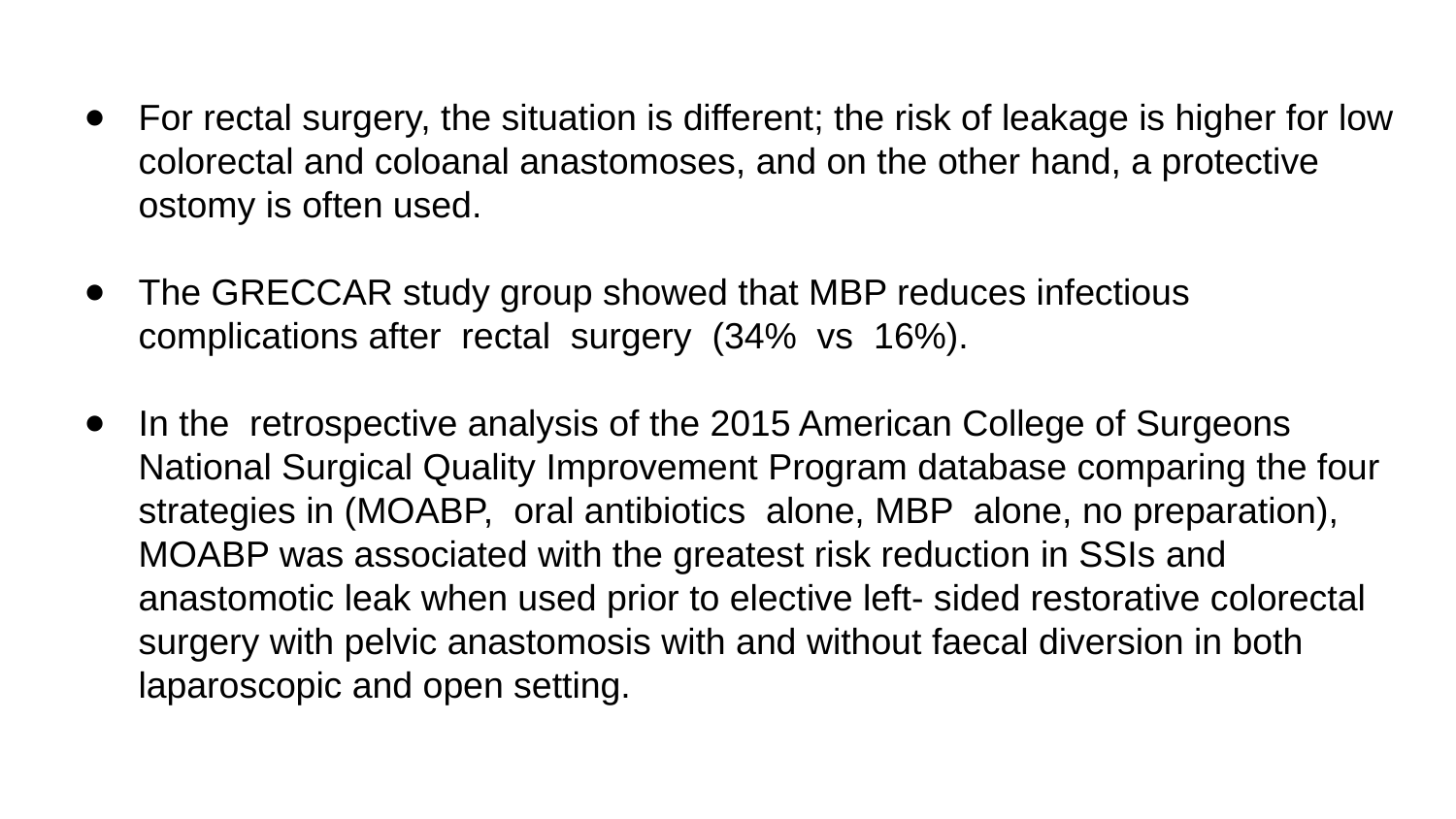

For rectal surgery, the situation is different; the risk of leakage is higher for low colorectal and coloanal anastomoses, and on the other hand, a protective ostomy is often used.

The GRECCAR study group showed that MBP reduces infectious complications after  rectal  surgery  (34%  vs  16%).

In the  retrospective analysis of the 2015 American College of Surgeons National Surgical Quality Improvement Program database comparing the four strategies in (MOABP,  oral antibiotics  alone, MBP  alone, no preparation), MOABP was associated with the greatest risk reduction in SSIs and anastomotic leak when used prior to elective left- sided restorative colorectal surgery with pelvic anastomosis with and without faecal diversion in both laparoscopic and open setting.